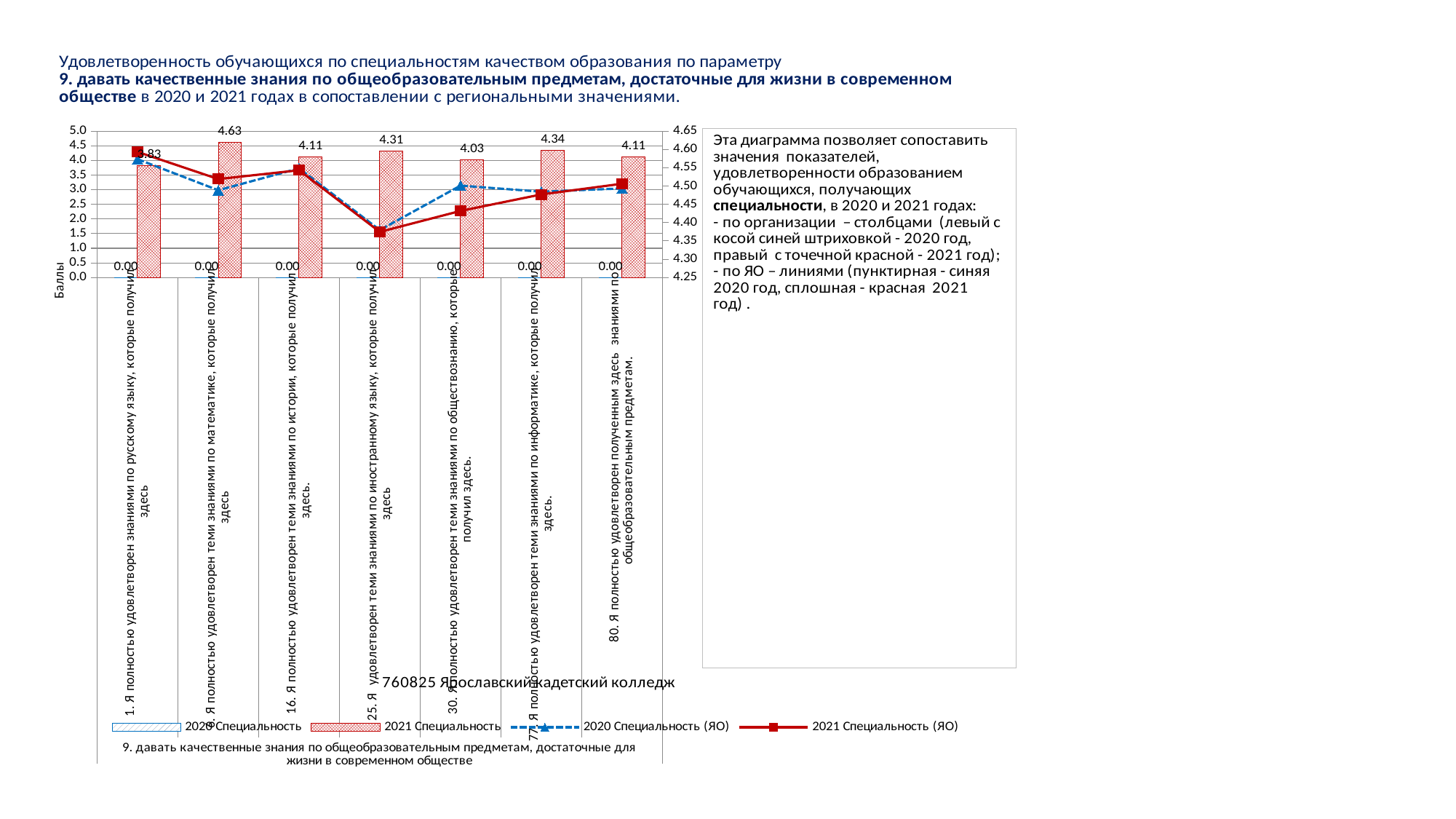

### Chart

| Category | 2020 Специальность | 2021 Специальность | 2020 Специальность (ЯО) | 2021 Специальность (ЯО) |
|---|---|---|---|---|
| 1. Я полностью удовлетворен знаниями по русскому языку, которые получил здесь | 0.0 | 3.8285714285714287 | 4.573549257759784 | 4.593392789850522 |
| 6. Я полностью удовлетворен теми знаниями по математике, которые получил здесь | 0.0 | 4.628571428571429 | 4.488529014844804 | 4.519090680733484 |
| 16. Я полностью удовлетворен теми знаниями по истории, которые получил  здесь. | 0.0 | 4.114285714285714 | 4.548358074673864 | 4.543205224817885 |
| 25. Я  удовлетворен теми знаниями по иностранному языку, которые получил здесь | 0.0 | 4.314285714285714 | 4.379667116509221 | 4.374654609394624 |
| 30. Я полностью удовлетворен теми знаниями по обществознанию, которые получил здесь. | 0.0 | 4.0285714285714285 | 4.501124606387764 | 4.431926651595076 |
| 77. Я полностью удовлетворен теми знаниями по информатике, которые получил здесь. | 0.0 | 4.3428571428571425 | 4.484480431848853 | 4.4770158251695555 |
| 80. Я полностью удовлетворен полученным здесь  знаниями по общеобразовательным предметам. | 0.0 | 4.114285714285714 | 4.493477282950967 | 4.506279829188646 |